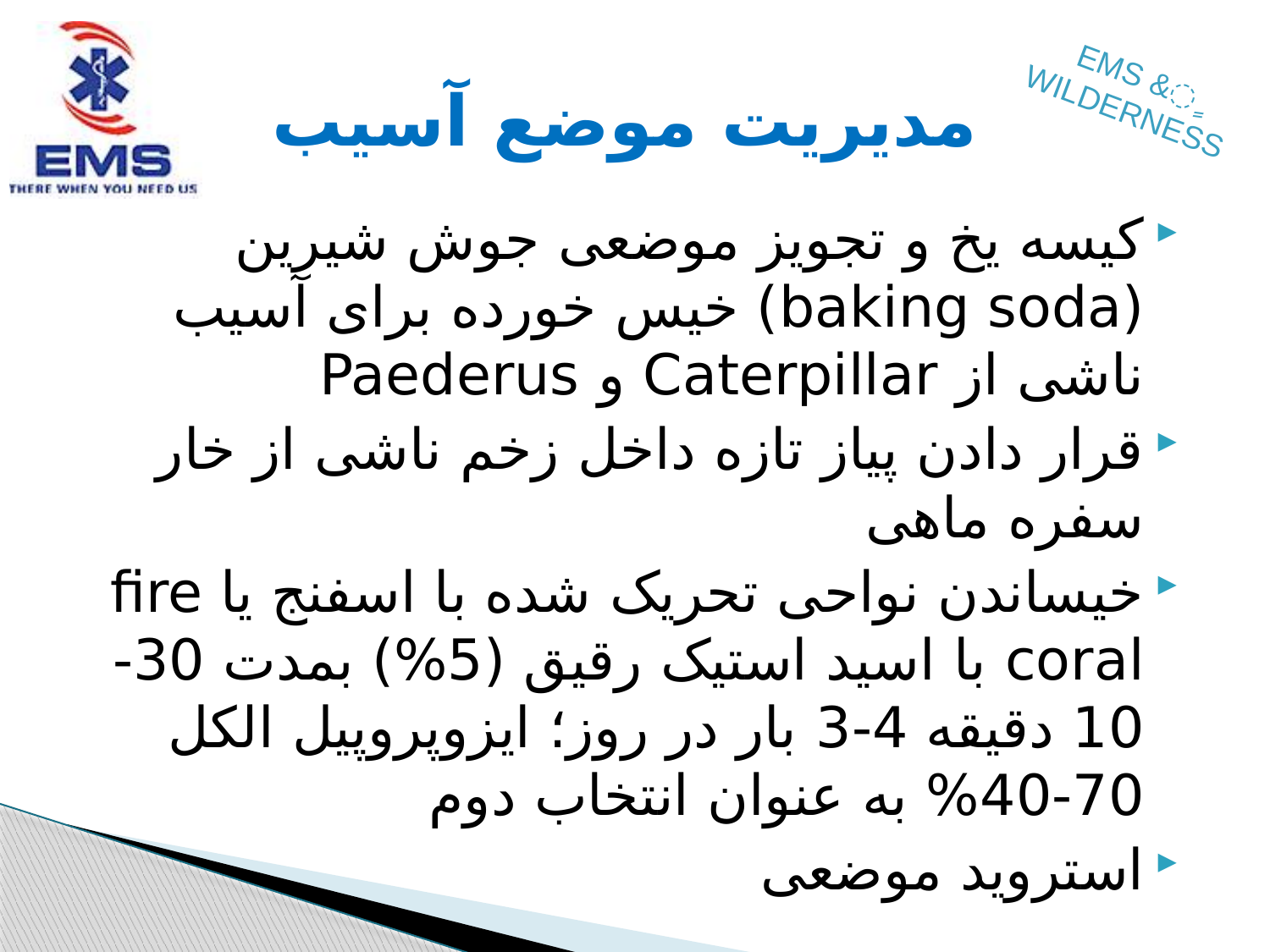

# مدیریت موضع آسیب
کیسه یخ و تجویز موضعی جوش شیرین (baking soda) خیس خورده برای آسیب ناشی از Caterpillar و Paederus
قرار دادن پیاز تازه داخل زخم ناشی از خار سفره ماهی
خیساندن نواحی تحریک شده با اسفنج یا fire coral با اسید استیک رقیق (5%) بمدت 30-10 دقیقه 4-3 بار در روز؛ ایزوپروپیل الکل 70-40% به عنوان انتخاب دوم
استروید موضعی